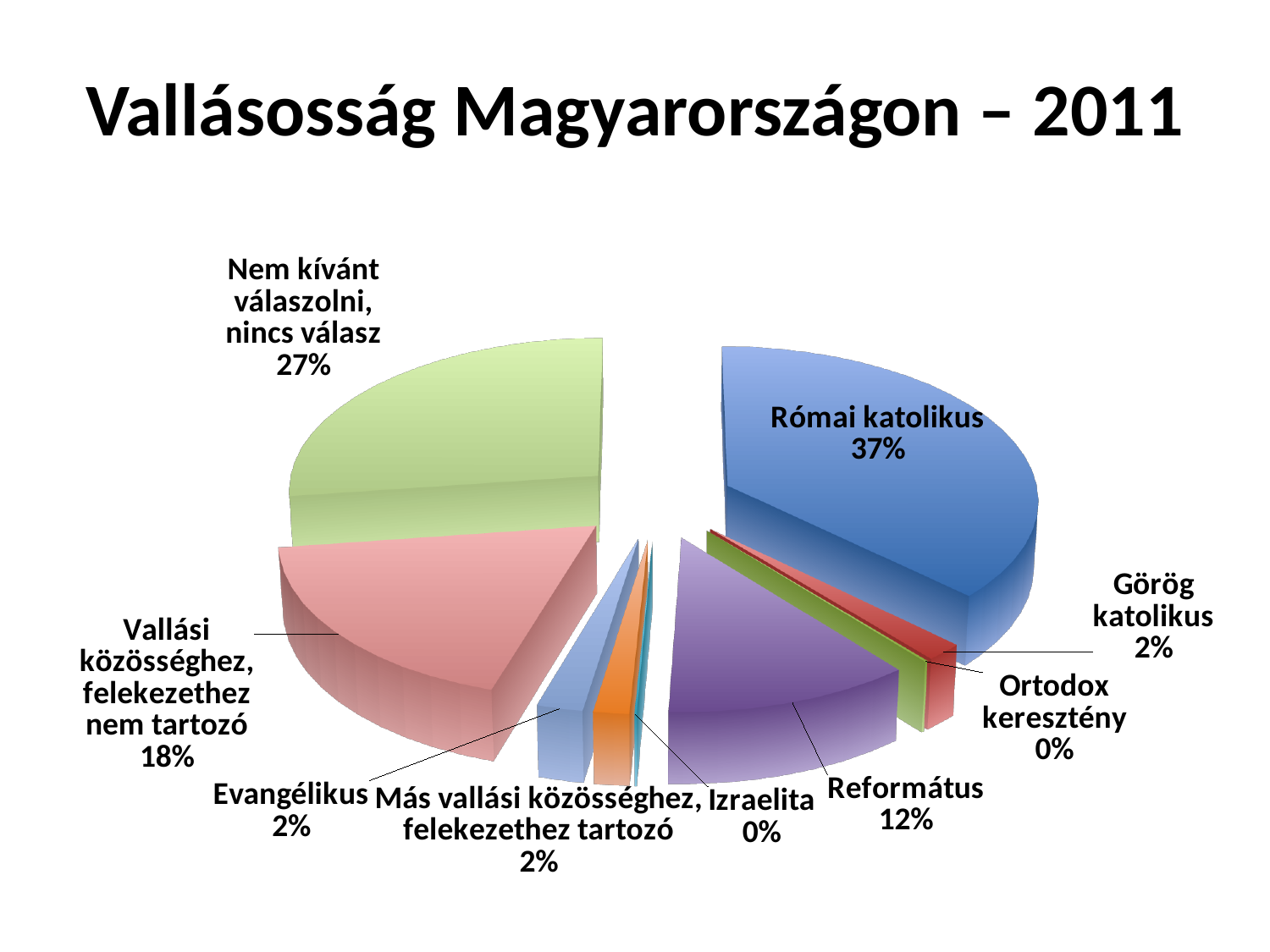

# Vallásosság Magyarországon – 2011

[unsupported chart]